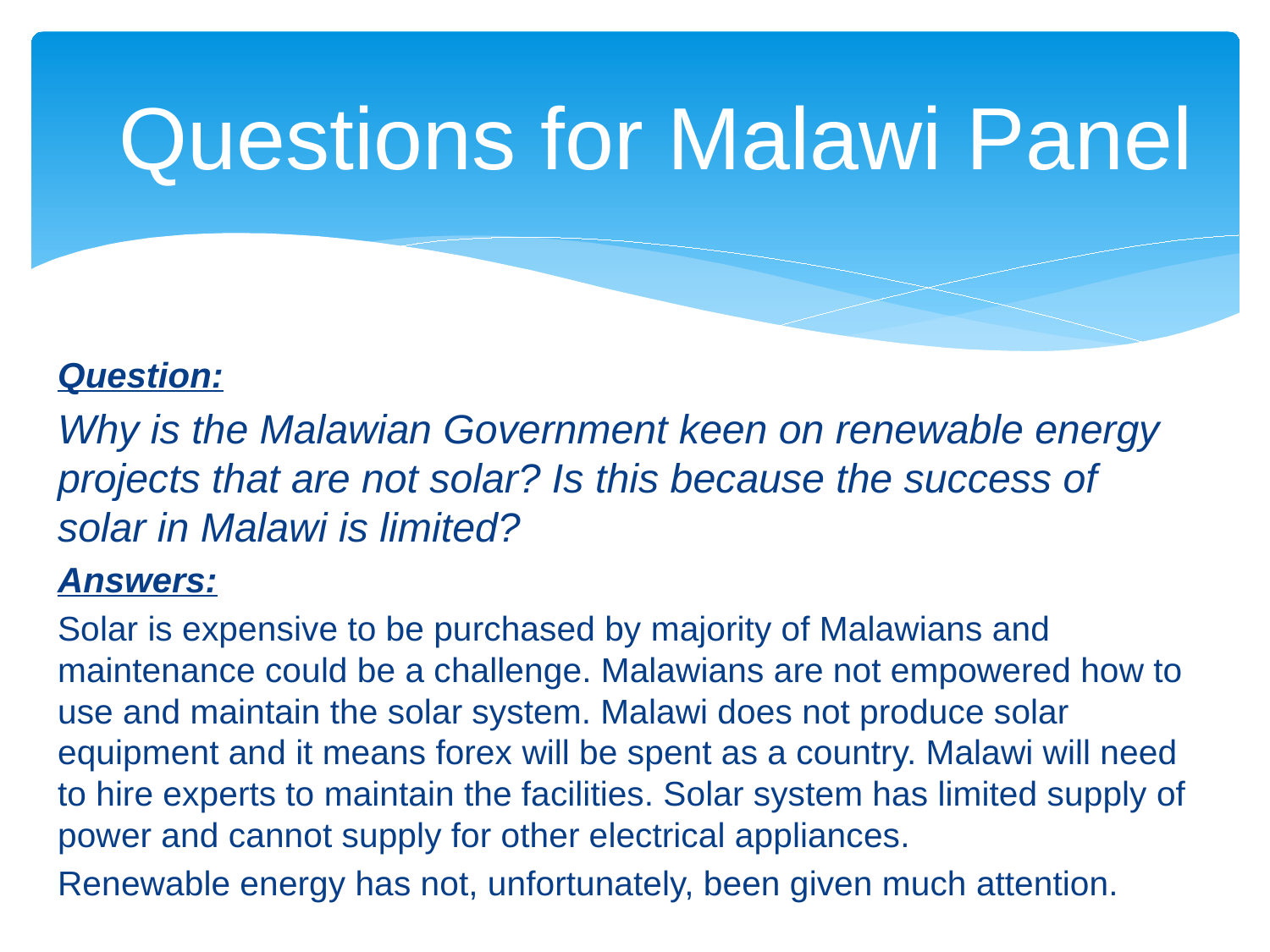

# Questions for Malawi Panel
Question:
Why is the Malawian Government keen on renewable energy projects that are not solar? Is this because the success of solar in Malawi is limited?
Answers:
Solar is expensive to be purchased by majority of Malawians and maintenance could be a challenge. Malawians are not empowered how to use and maintain the solar system. Malawi does not produce solar equipment and it means forex will be spent as a country. Malawi will need to hire experts to maintain the facilities. Solar system has limited supply of power and cannot supply for other electrical appliances.
Renewable energy has not, unfortunately, been given much attention.